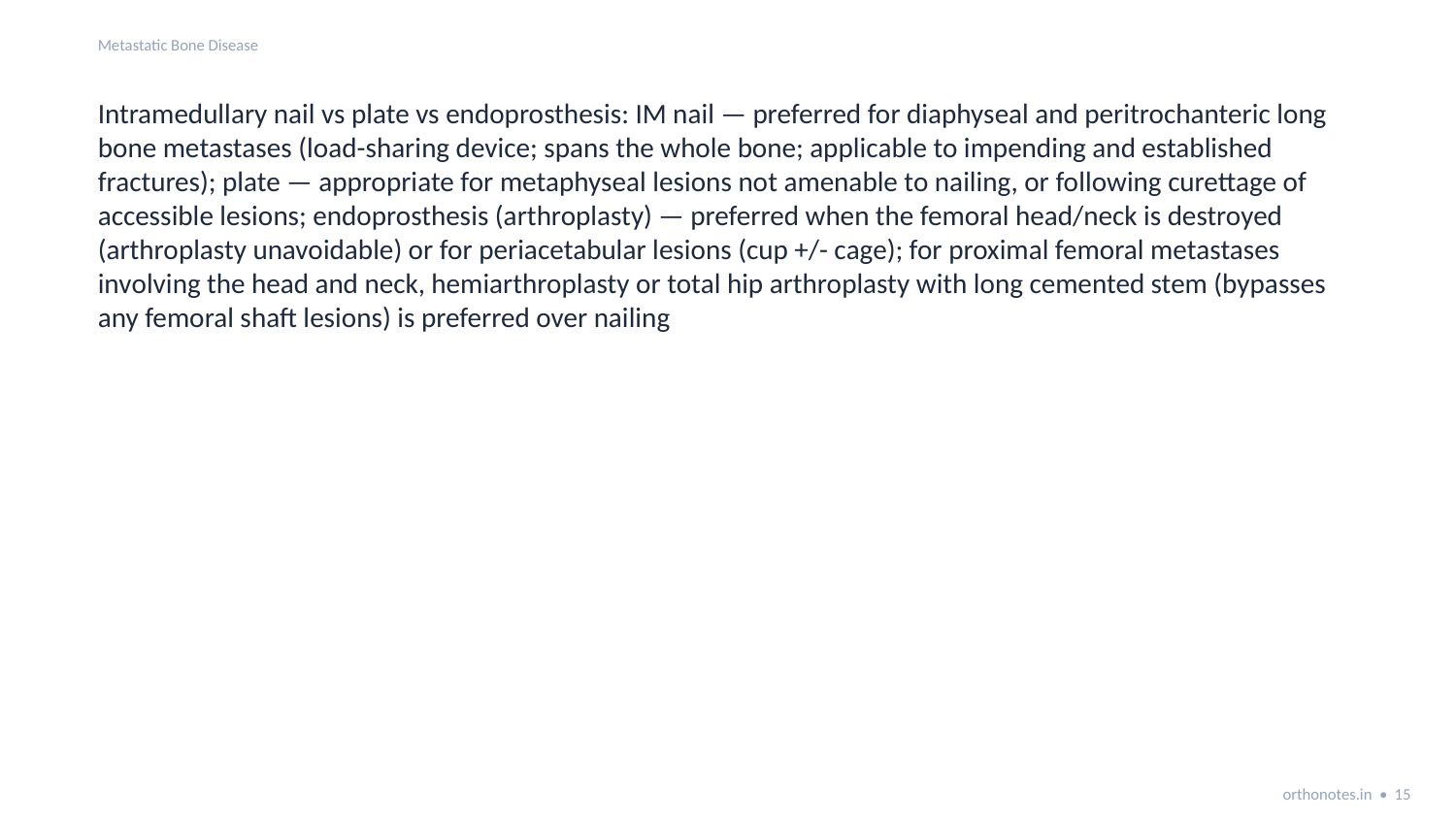

Metastatic Bone Disease
Intramedullary nail vs plate vs endoprosthesis: IM nail — preferred for diaphyseal and peritrochanteric long bone metastases (load-sharing device; spans the whole bone; applicable to impending and established fractures); plate — appropriate for metaphyseal lesions not amenable to nailing, or following curettage of accessible lesions; endoprosthesis (arthroplasty) — preferred when the femoral head/neck is destroyed (arthroplasty unavoidable) or for periacetabular lesions (cup +/- cage); for proximal femoral metastases involving the head and neck, hemiarthroplasty or total hip arthroplasty with long cemented stem (bypasses any femoral shaft lesions) is preferred over nailing
orthonotes.in  •  15